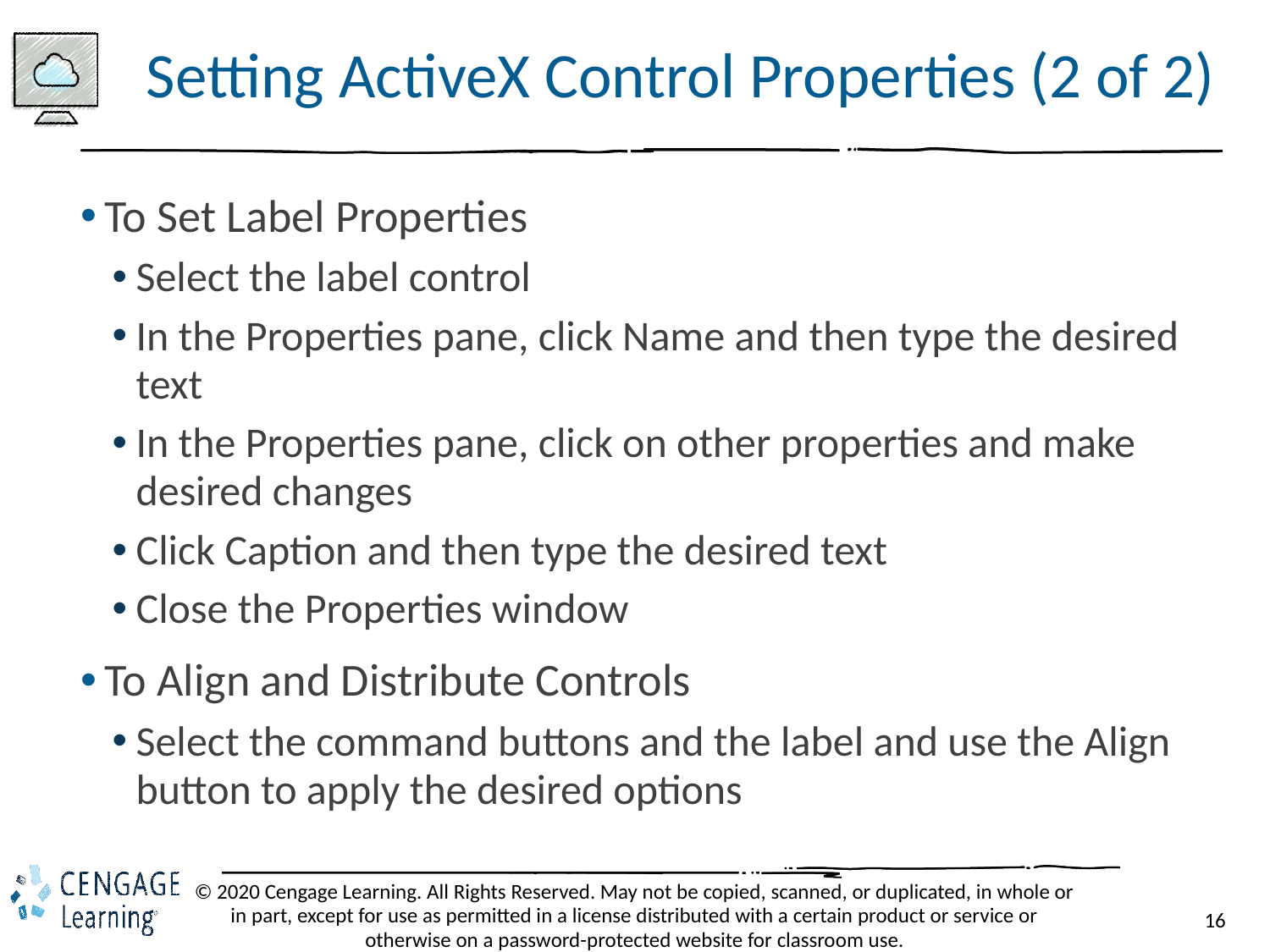

# Setting ActiveX Control Properties (2 of 2)
To Set Label Properties
Select the label control
In the Properties pane, click Name and then type the desired text
In the Properties pane, click on other properties and make desired changes
Click Caption and then type the desired text
Close the Properties window
To Align and Distribute Controls
Select the command buttons and the label and use the Align button to apply the desired options